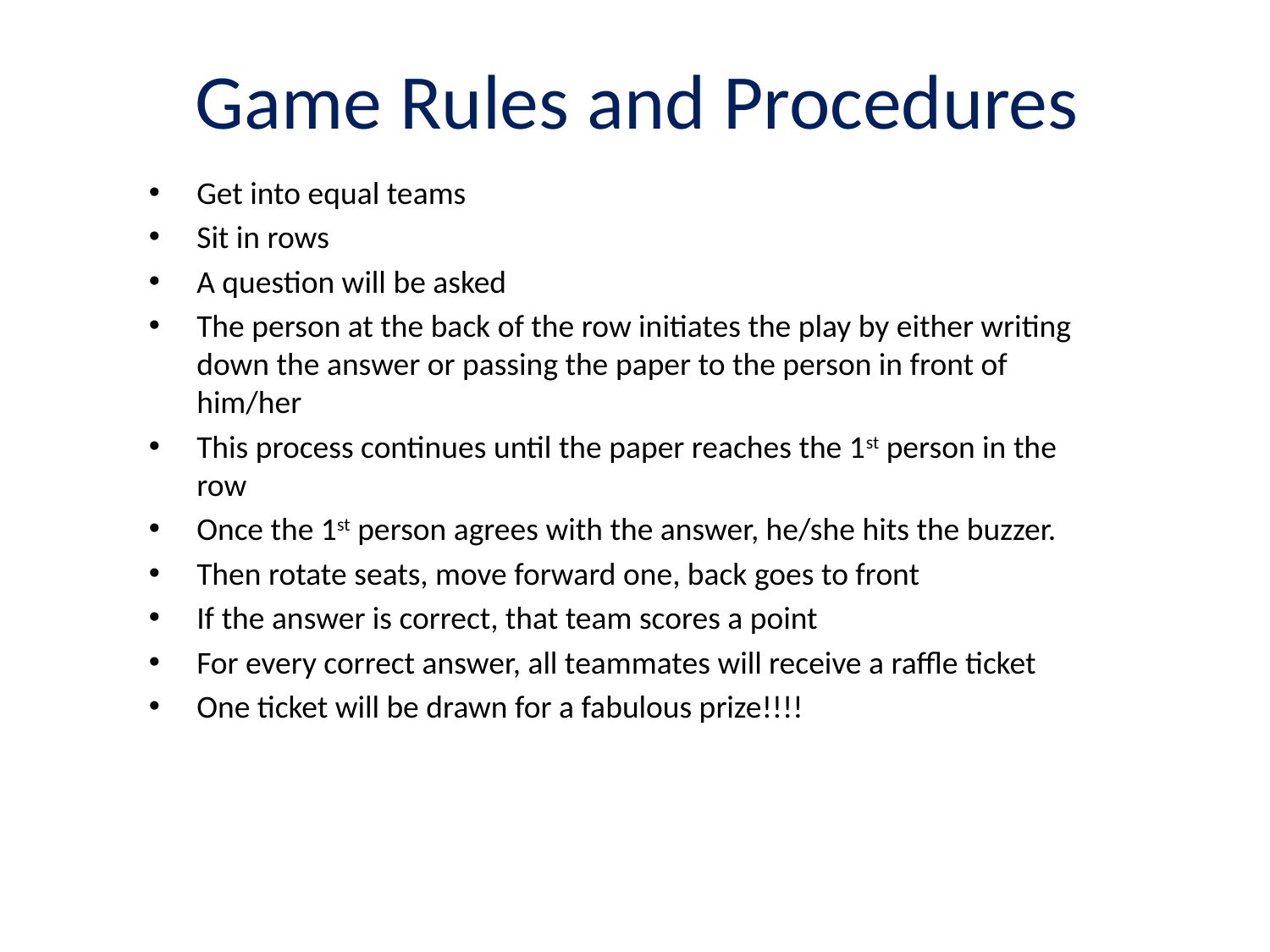

# Game Rules and Procedures
Get into equal teams
Sit in rows
A question will be asked
The person at the back of the row initiates the play by either writing down the answer or passing the paper to the person in front of him/her
This process continues until the paper reaches the 1st person in the row
Once the 1st person agrees with the answer, he/she hits the buzzer.
Then rotate seats, move forward one, back goes to front
If the answer is correct, that team scores a point
For every correct answer, all teammates will receive a raffle ticket
One ticket will be drawn for a fabulous prize!!!!